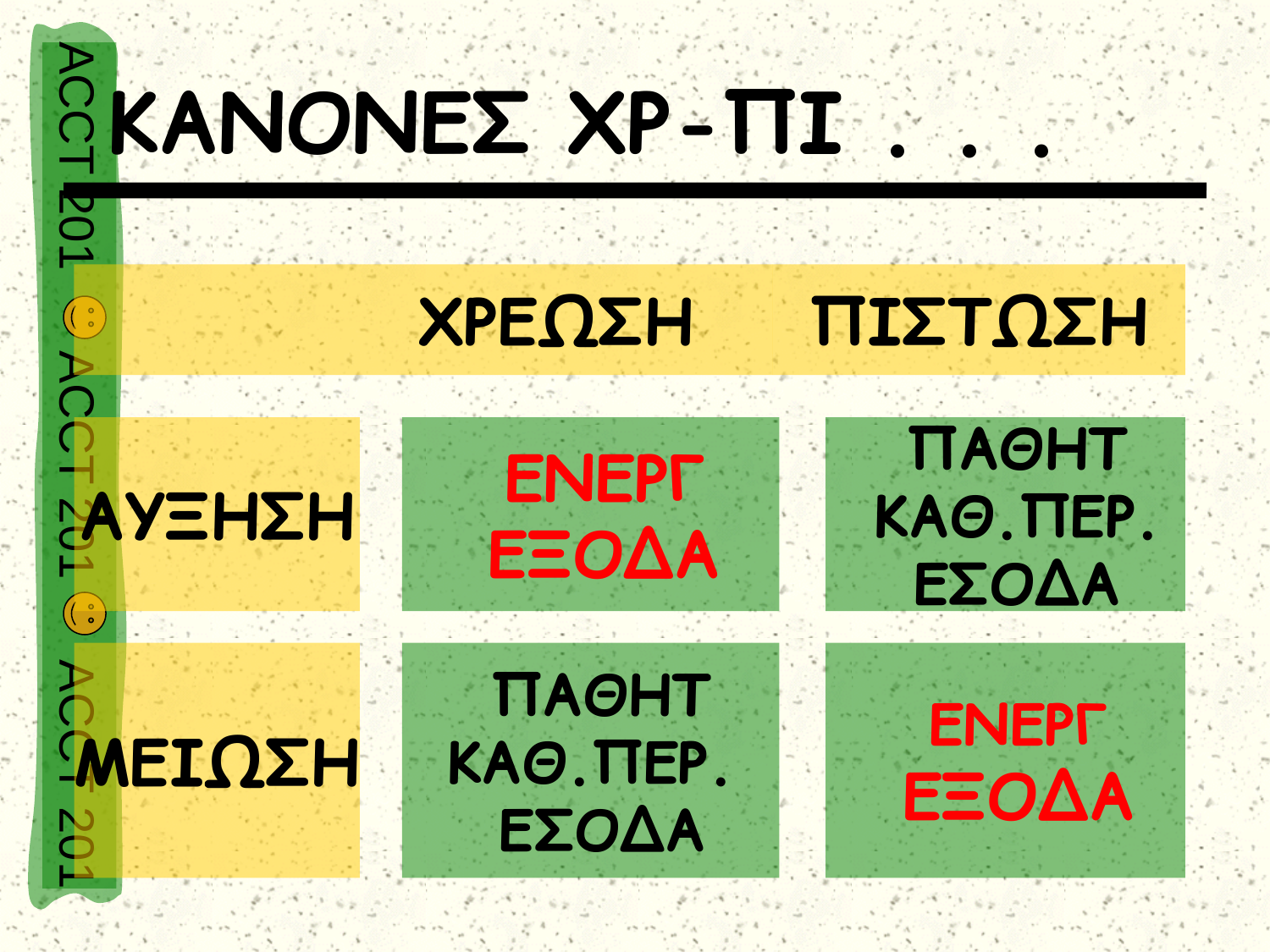

# ΚΑΝΟΝΕΣ ΧΡ-ΠΙ . . .

ΧΡΕΩΣΗ
ΠΙΣΤΩΣΗ
ΑΥΞΗΣΗ
 ΕΝΕΡΓ
 ΕΞΟΔΑ
 ΠΑΘΗΤ
 ΚΑΘ.ΠΕΡ.
 ΕΣΟΔΑ
ΜΕΙΩΣΗ
 ΠΑΘΗΤ
 ΚΑΘ.ΠΕΡ.
 ΕΣΟΔΑ
 ΕΝΕΡΓ
 ΕΞΟΔΑ